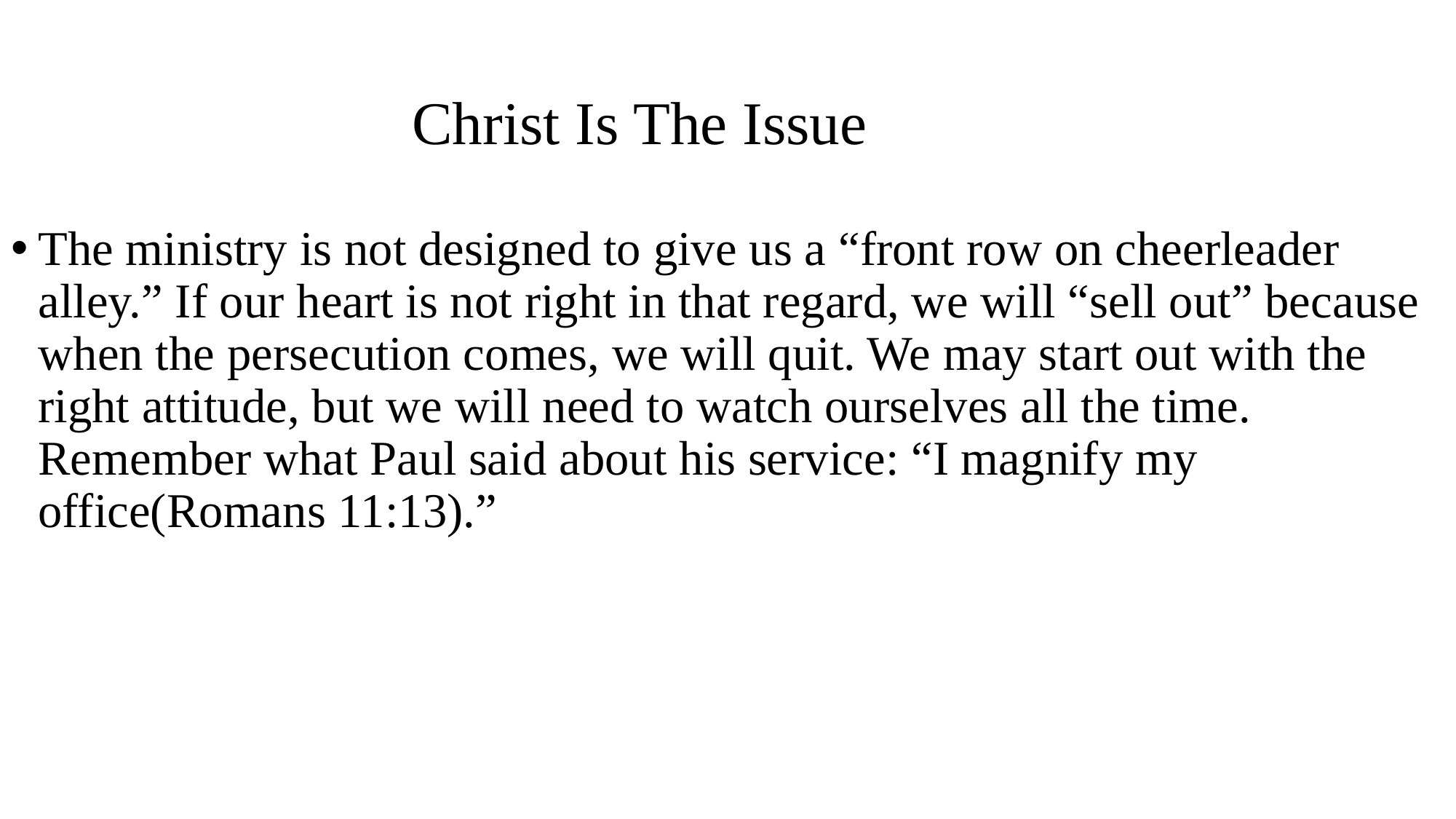

# Christ Is The Issue
The ministry is not designed to give us a “front row on cheerleader alley.” If our heart is not right in that regard, we will “sell out” because when the persecution comes, we will quit. We may start out with the right attitude, but we will need to watch ourselves all the time. Remember what Paul said about his service: “I magnify my office(Romans 11:13).”